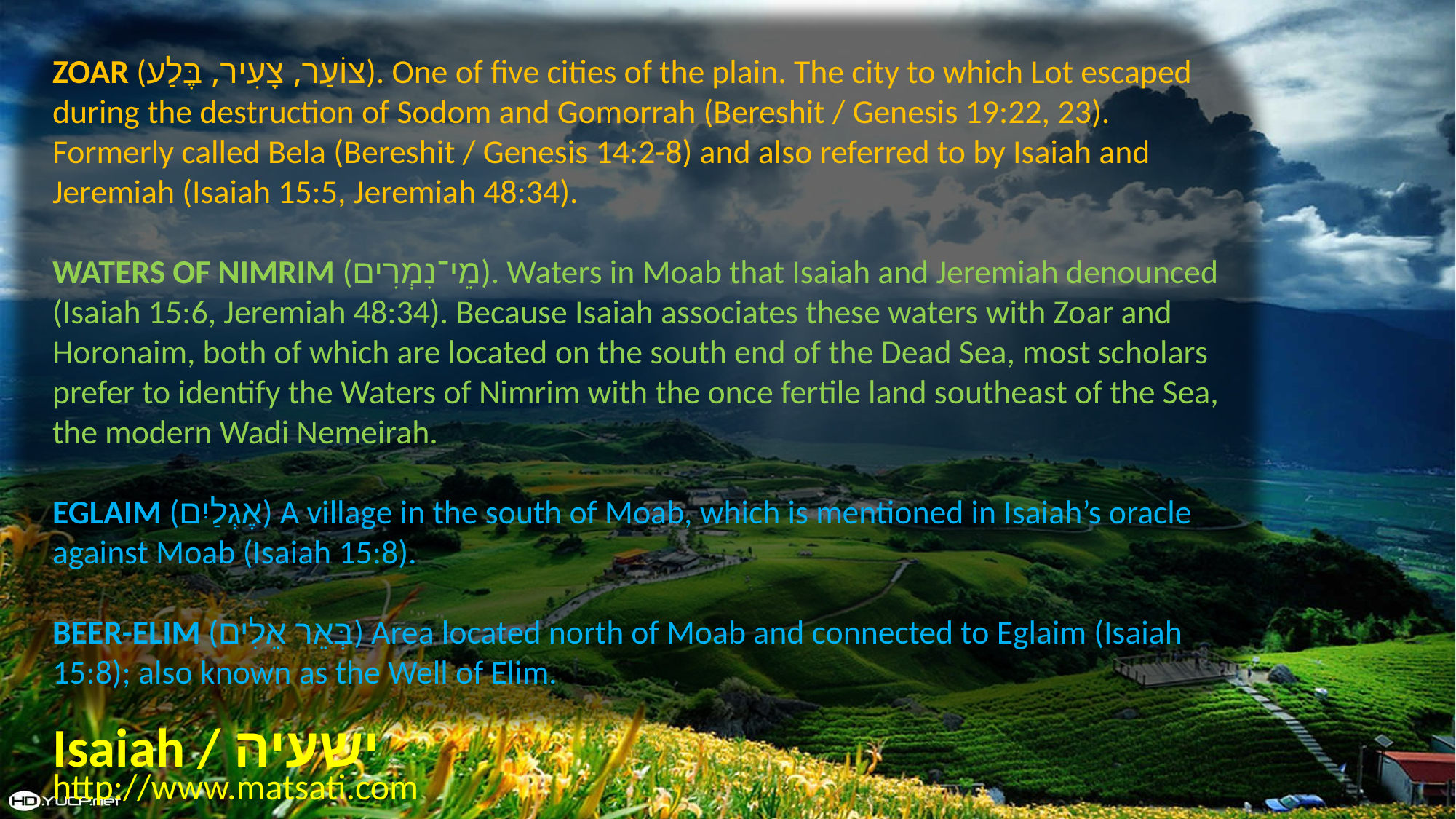

ZOAR (צוֹעַר, צָעִיר, בֶּלַע). One of five cities of the plain. The city to which Lot escaped during the destruction of Sodom and Gomorrah (Bereshit / Genesis 19:22, 23). Formerly called Bela (Bereshit / Genesis 14:2-8) and also referred to by Isaiah and Jeremiah (Isaiah 15:5, Jeremiah 48:34).

WATERS OF NIMRIM (מֵי־נִמְרִים). Waters in Moab that Isaiah and Jeremiah denounced (Isaiah 15:6, Jeremiah 48:34). Because Isaiah associates these waters with Zoar and Horonaim, both of which are located on the south end of the Dead Sea, most scholars prefer to identify the Waters of Nimrim with the once fertile land southeast of the Sea, the modern Wadi Nemeirah.

EGLAIM (אֶגְלַיִם) A village in the south of Moab, which is mentioned in Isaiah’s oracle against Moab (Isaiah 15:8).

BEER-ELIM (בְּאֵר אֵלִים) Area located north of Moab and connected to Eglaim (Isaiah 15:8); also known as the Well of Elim.

Isaiah / ישעיה
http://www.matsati.com